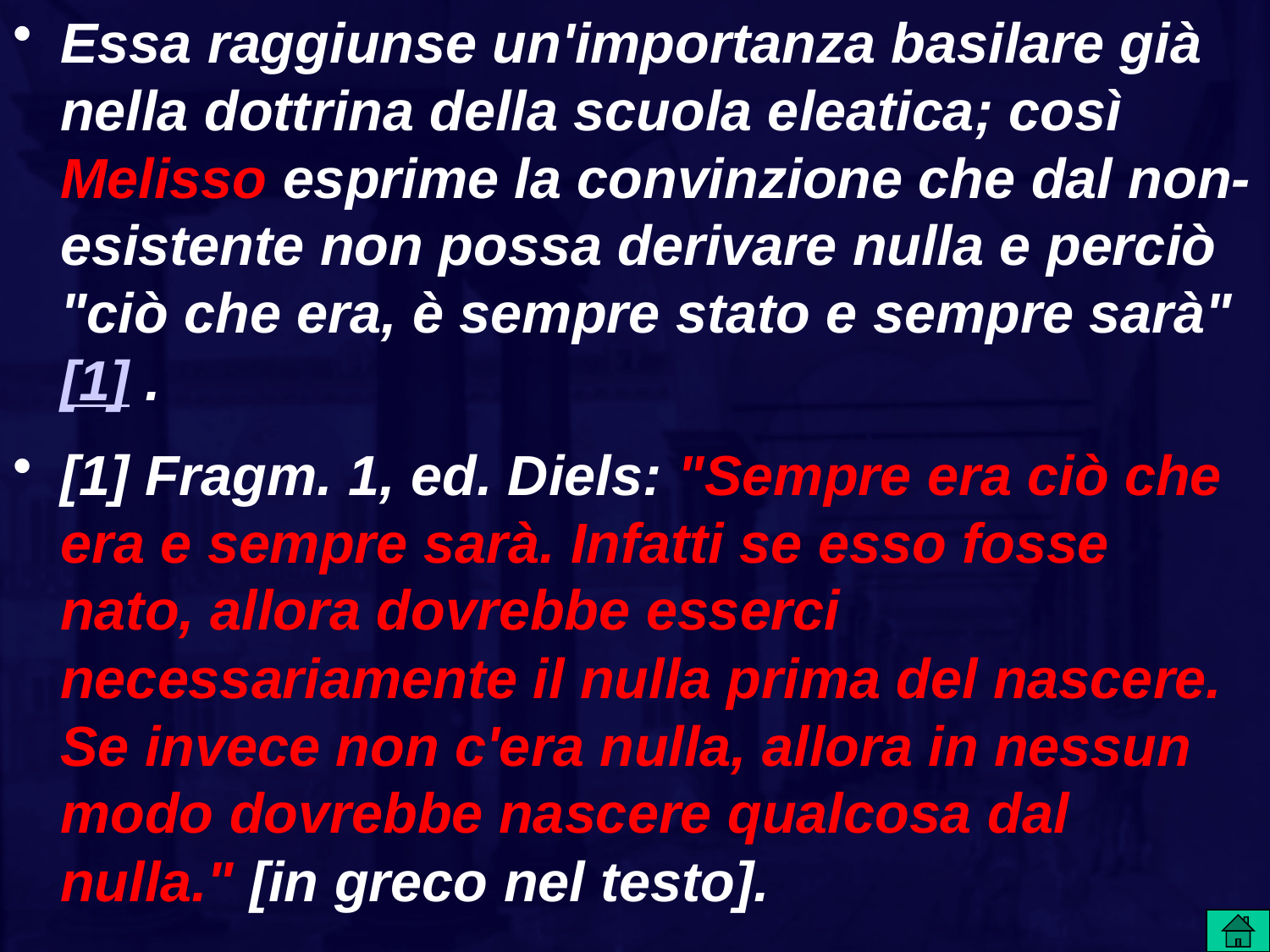

Essa raggiunse un'importanza basilare già nella dottrina della scuola eleatica; così Melisso esprime la convinzione che dal non-esistente non possa derivare nulla e perciò "ciò che era, è sempre stato e sempre sarà"[1] .
[1] Fragm. 1, ed. Diels: "Sempre era ciò che era e sempre sarà. Infatti se esso fosse nato, allora dovrebbe esserci necessariamente il nulla prima del nascere. Se invece non c'era nulla, allora in nessun modo dovrebbe nascere qualcosa dal nulla." [in greco nel testo].